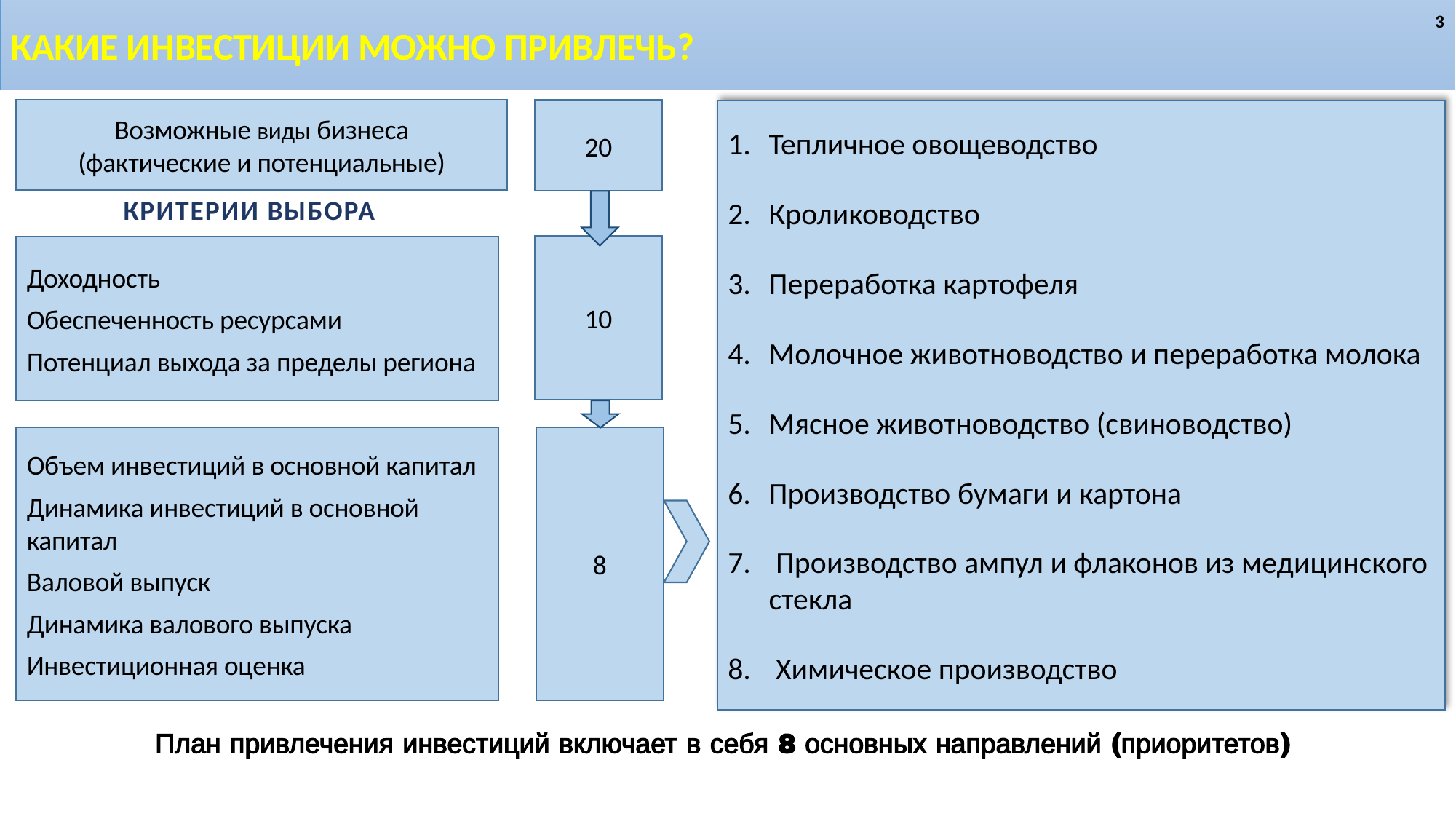

Какие инвестиции можно привлечь?
3
Возможные виды бизнеса
(фактические и потенциальные)
20
Тепличное овощеводство
Кролиководство
Переработка картофеля
Молочное животноводство и переработка молока
Мясное животноводство (свиноводство)
Производство бумаги и картона
 Производство ампул и флаконов из медицинского стекла
 Химическое производство
КРИТЕРИИ ВЫБОРА

10
Доходность
Обеспеченность ресурсами
Потенциал выхода за пределы региона

Объем инвестиций в основной капитал
Динамика инвестиций в основной капитал
Валовой выпуск
Динамика валового выпуска
Инвестиционная оценка
8

План привлечения инвестиций включает в себя 8 основных направлений (приоритетов)